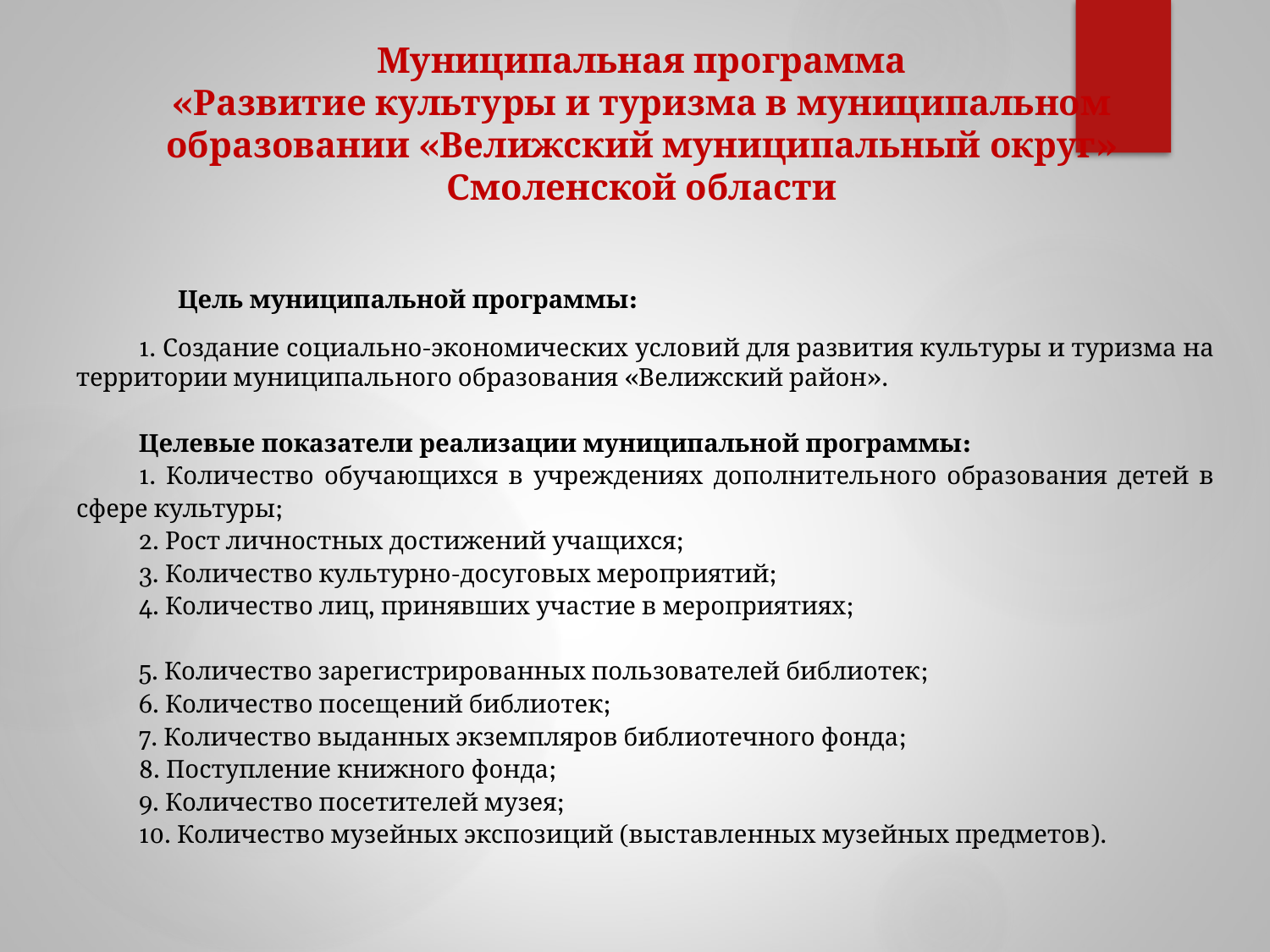

# Муниципальная программа «Развитие культуры и туризма в муниципальном образовании «Велижский муниципальный округ» Смоленской области
     Цель муниципальной программы:
1. Создание социально-экономических условий для развития культуры и туризма на территории муниципального образования «Велижский район».

Целевые показатели реализации муниципальной программы:
1. Количество обучающихся в учреждениях дополнительного образования детей в сфере культуры;
2. Рост личностных достижений учащихся;
3. Количество культурно-досуговых мероприятий;
4. Количество лиц, принявших участие в мероприятиях;
5. Количество зарегистрированных пользователей библиотек;
6. Количество посещений библиотек;
7. Количество выданных экземпляров библиотечного фонда;
8. Поступление книжного фонда;
9. Количество посетителей музея;
10. Количество музейных экспозиций (выставленных музейных предметов).